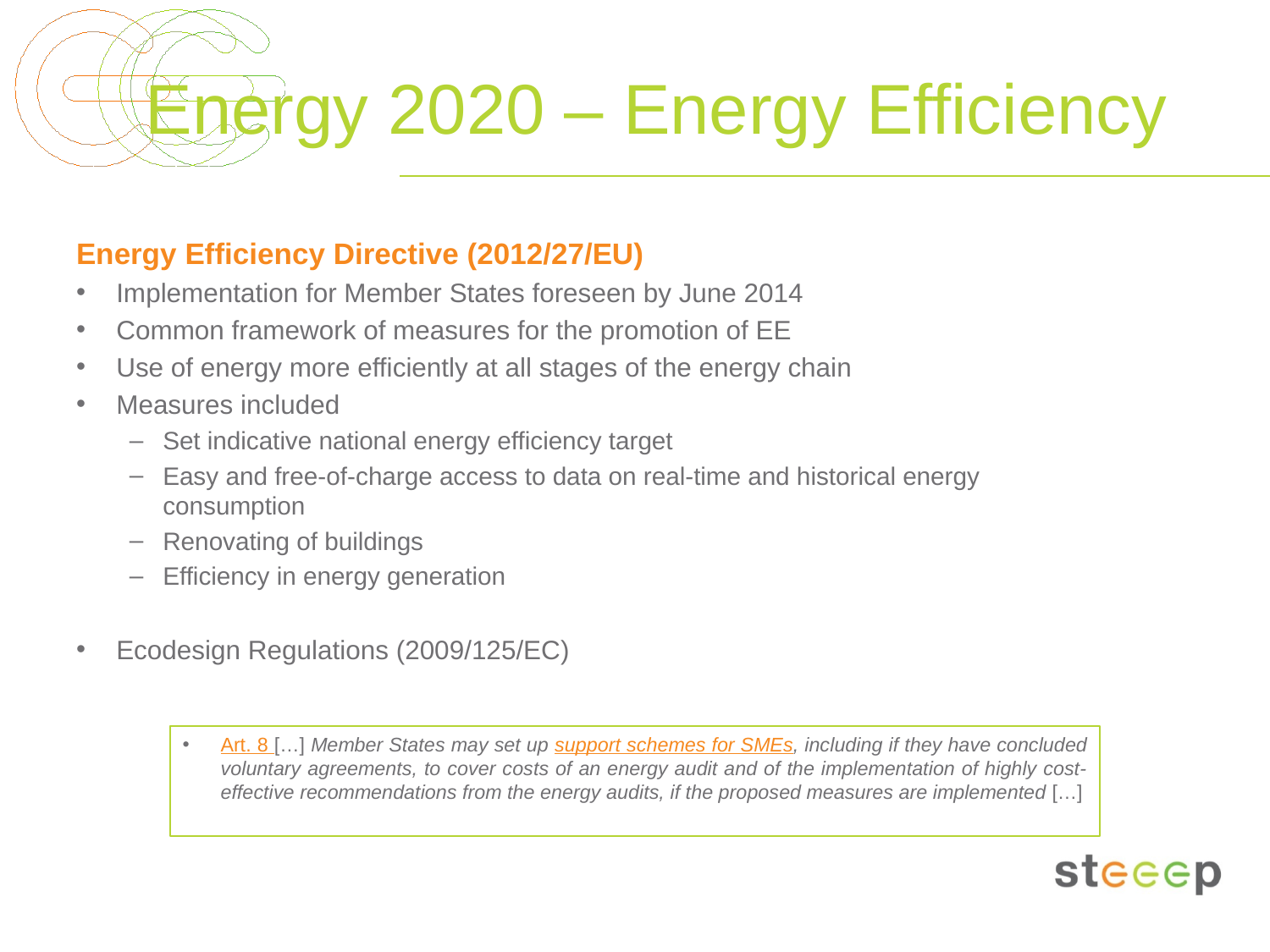

# Energy 2020 – Energy Efficiency

Energy Efficiency Directive (2012/27/EU)
Implementation for Member States foreseen by June 2014
Common framework of measures for the promotion of EE
Use of energy more efficiently at all stages of the energy chain
Measures included
Set indicative national energy efficiency target
Easy and free-of-charge access to data on real-time and historical energy consumption
Renovating of buildings
Efficiency in energy generation

Ecodesign Regulations (2009/125/EC)

Art. 8 […] Member States may set up support schemes for SMEs, including if they have concluded voluntary agreements, to cover costs of an energy audit and of the implementation of highly cost-effective recommendations from the energy audits, if the proposed measures are implemented […]